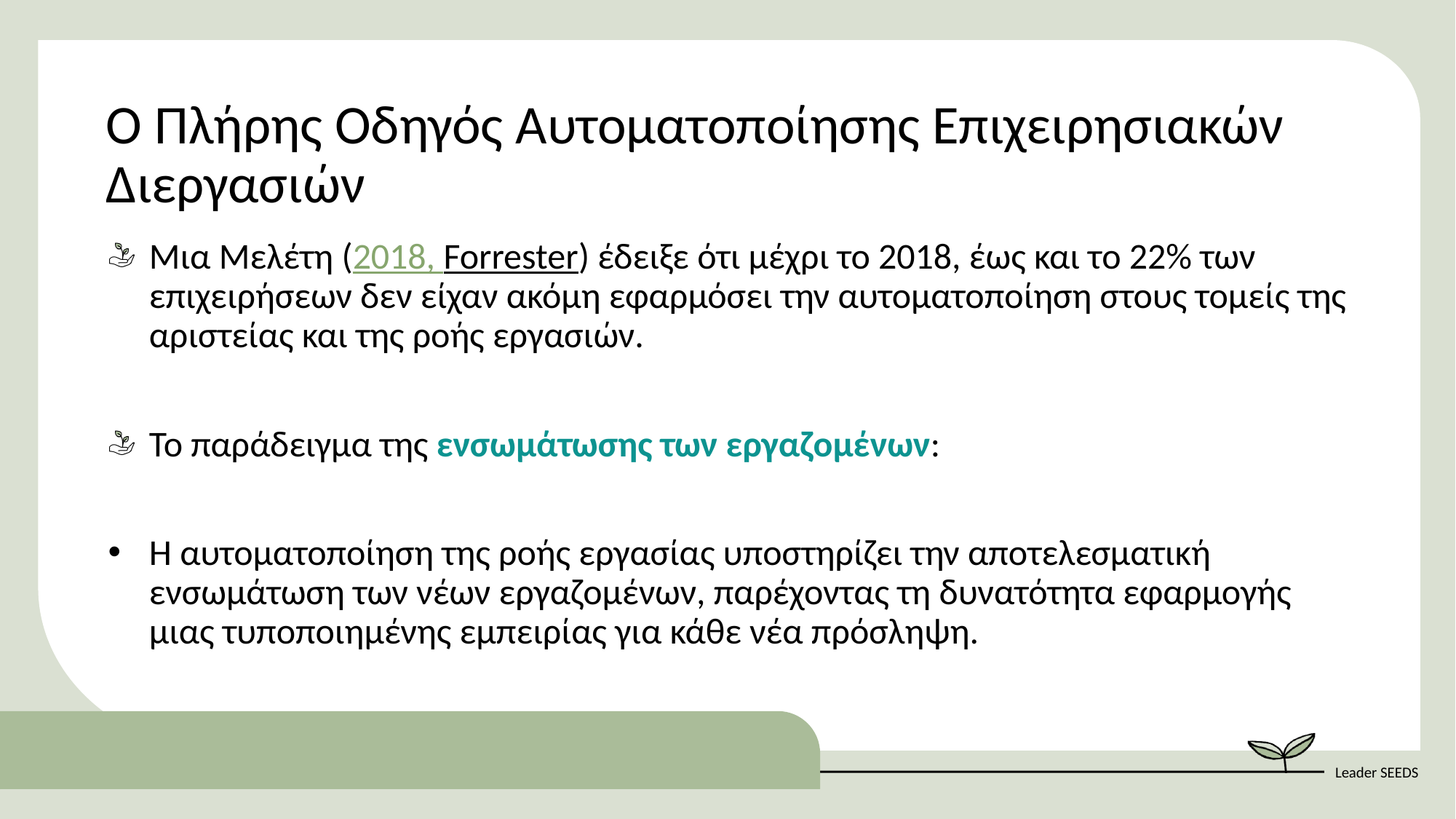

Ο Πλήρης Οδηγός Αυτοματοποίησης Επιχειρησιακών Διεργασιών
Μια Μελέτη (2018, Forrester) έδειξε ότι μέχρι το 2018, έως και το 22% των επιχειρήσεων δεν είχαν ακόμη εφαρμόσει την αυτοματοποίηση στους τομείς της αριστείας και της ροής εργασιών.

Το παράδειγμα της ενσωμάτωσης των εργαζομένων:

Η αυτοματοποίηση της ροής εργασίας υποστηρίζει την αποτελεσματική ενσωμάτωση των νέων εργαζομένων, παρέχοντας τη δυνατότητα εφαρμογής μιας τυποποιημένης εμπειρίας για κάθε νέα πρόσληψη.